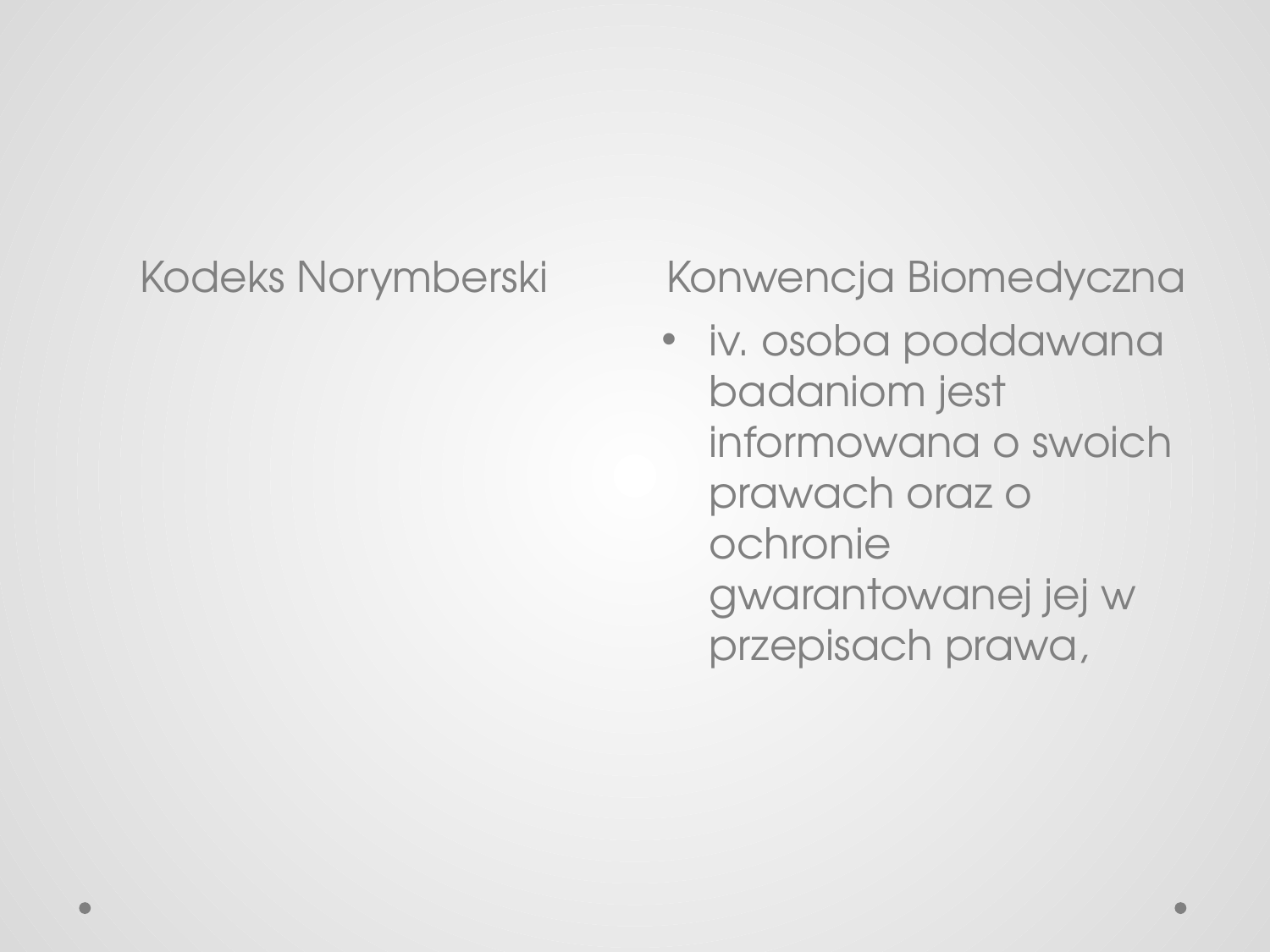

#
Kodeks Norymberski
Konwencja Biomedyczna

iv. osoba poddawana badaniom jest informowana o swoich prawach oraz o ochronie gwarantowanej jej w przepisach prawa,